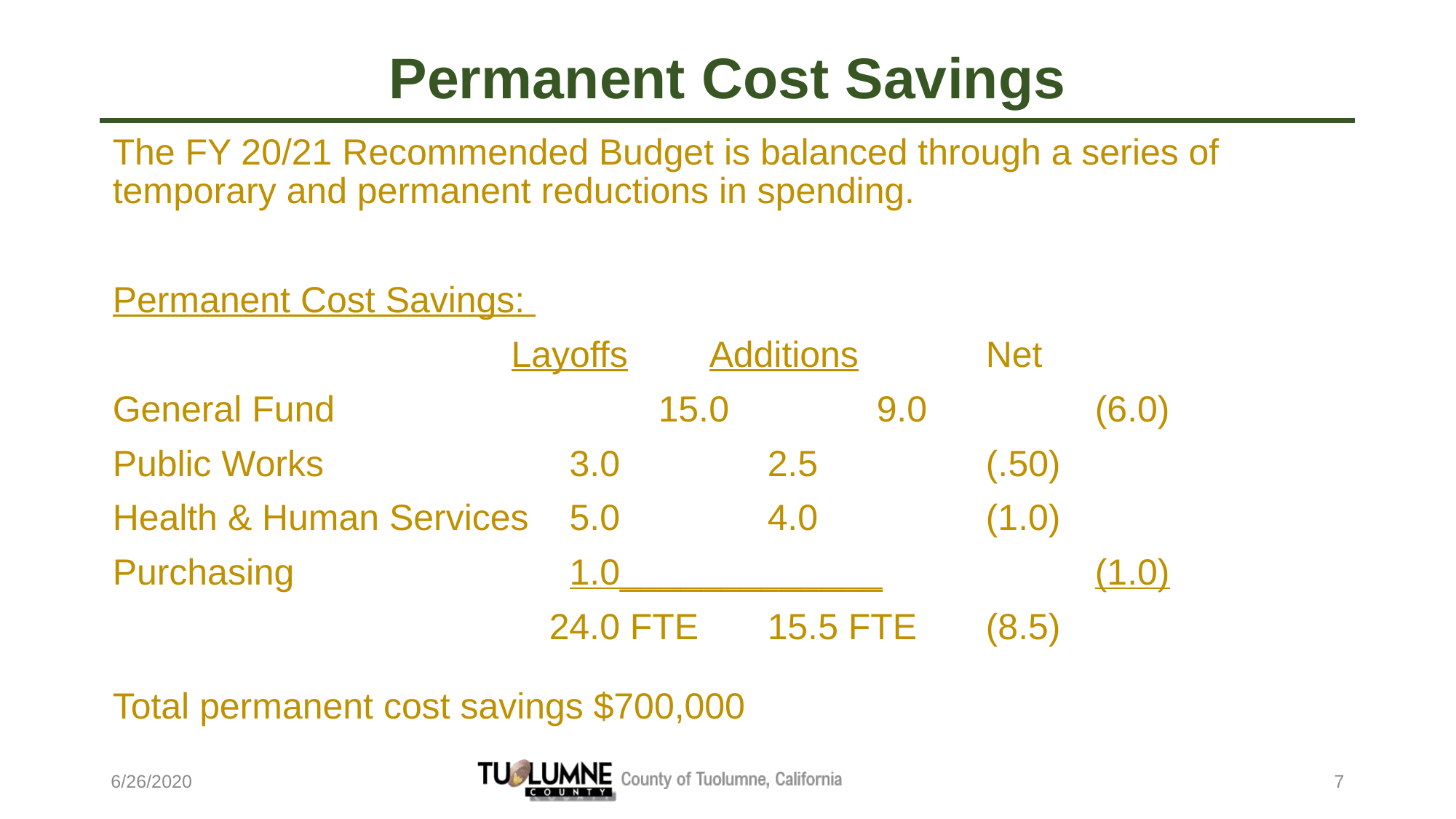

# Permanent Cost Savings
The FY 20/21 Recommended Budget is balanced through a series of temporary and permanent reductions in spending.

Permanent Cost Savings:
			       Layoffs	     Additions	 	Net
General Fund			15.0		9.0		(6.0)
Public Works		 	  3.0		2.5		(.50)
Health & Human Services	  5.0		4.0		(1.0)
Purchasing			  1.0_____________		(1.0)
				24.0 FTE 	15.5 FTE	(8.5)

Total permanent cost savings $700,000
6/26/2020
7